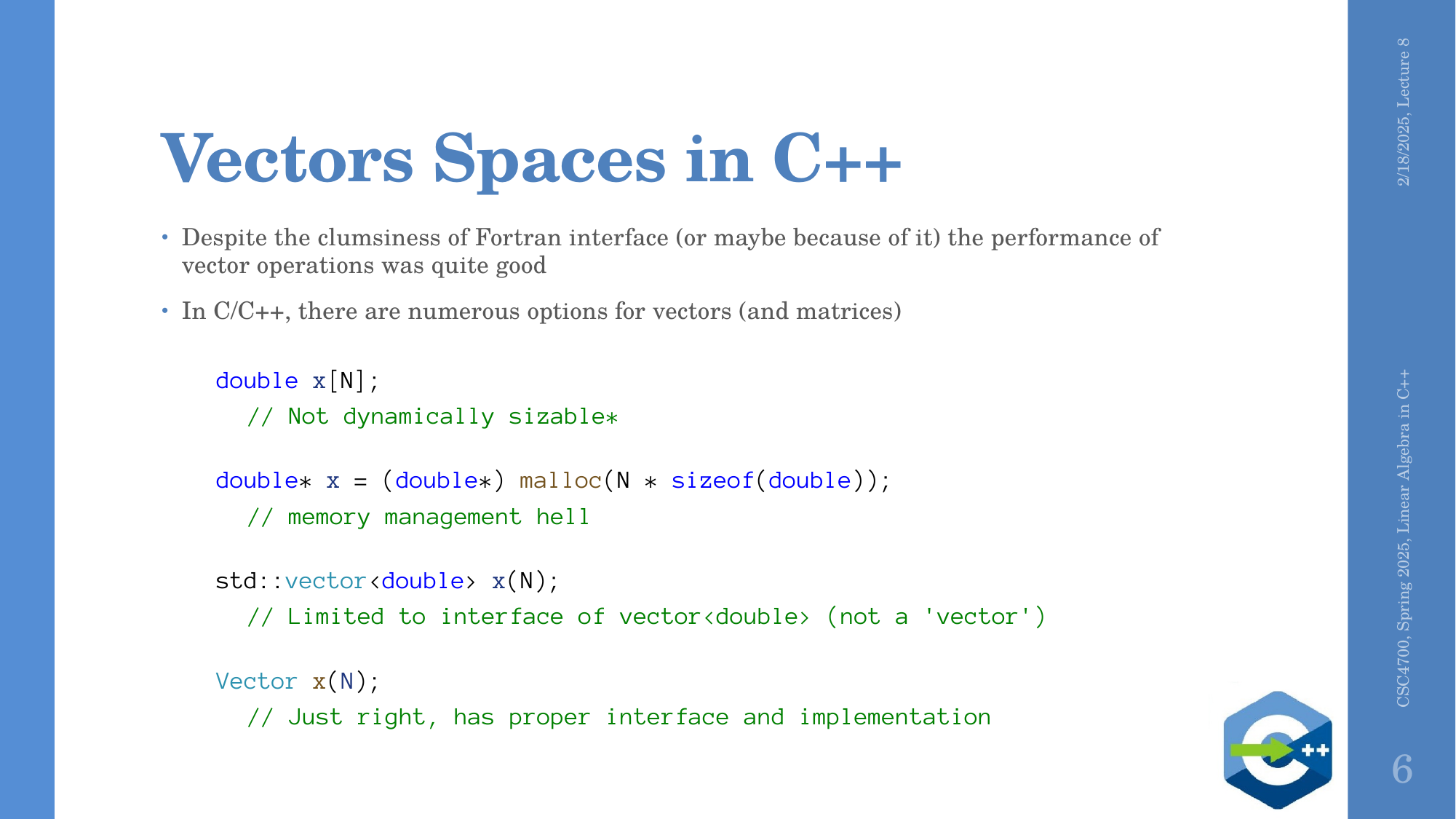

# Vectors Spaces in C++
2/18/2025, Lecture 8
Despite the clumsiness of Fortran interface (or maybe because of it) the performance of vector operations was quite good
In C/C++, there are numerous options for vectors (and matrices)

    double x[N];
    	// Not dynamically sizable*
    double* x = (double*) malloc(N * sizeof(double));
    	// memory management hell
    std::vector<double> x(N);
    	// Limited to interface of vector<double> (not a 'vector')
    Vector x(N);
    	// Just right, has proper interface and implementation
CSC4700, Spring 2025, Linear Algebra in C++
6